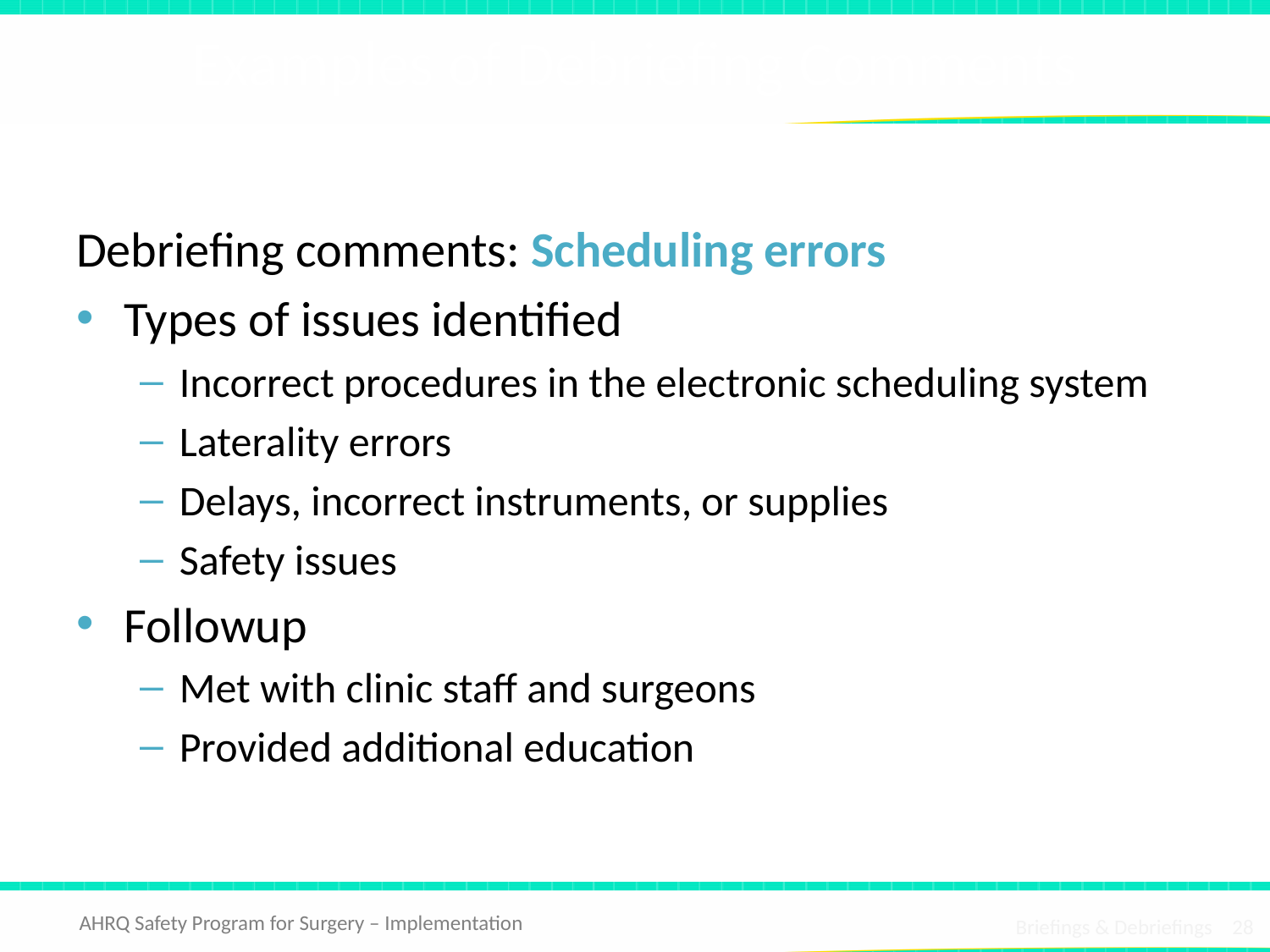

# Examples of Debriefing Comments
Debriefing comments: Scheduling errors
Types of issues identified
Incorrect procedures in the electronic scheduling system
Laterality errors
Delays, incorrect instruments, or supplies
Safety issues
Followup
Met with clinic staff and surgeons
Provided additional education